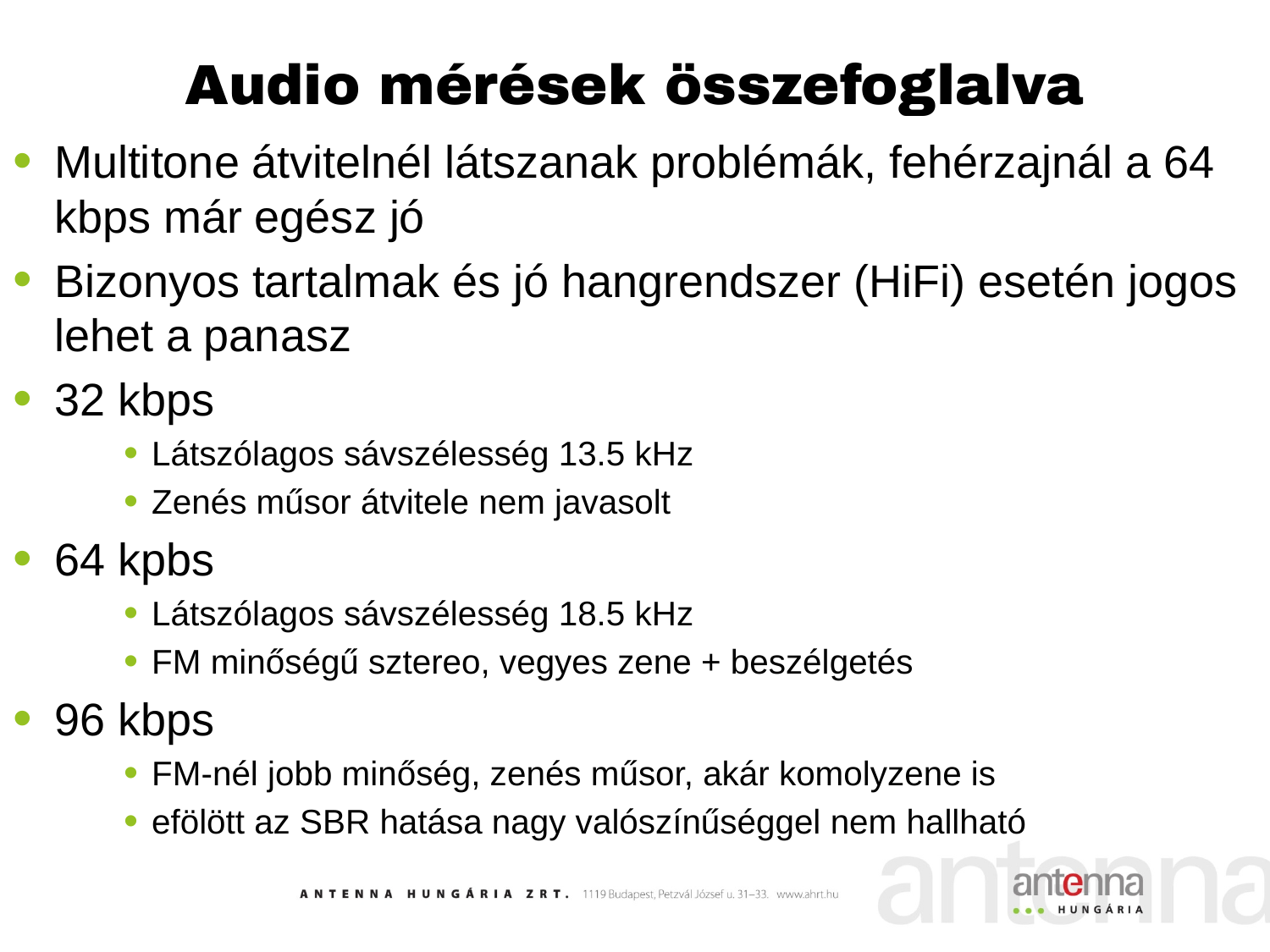

# Audio mérések összefoglalva
Multitone átvitelnél látszanak problémák, fehérzajnál a 64 kbps már egész jó
Bizonyos tartalmak és jó hangrendszer (HiFi) esetén jogos lehet a panasz
32 kbps
Látszólagos sávszélesség 13.5 kHz
Zenés műsor átvitele nem javasolt
64 kpbs
Látszólagos sávszélesség 18.5 kHz
FM minőségű sztereo, vegyes zene + beszélgetés
96 kbps
FM-nél jobb minőség, zenés műsor, akár komolyzene is
efölött az SBR hatása nagy valószínűséggel nem hallható